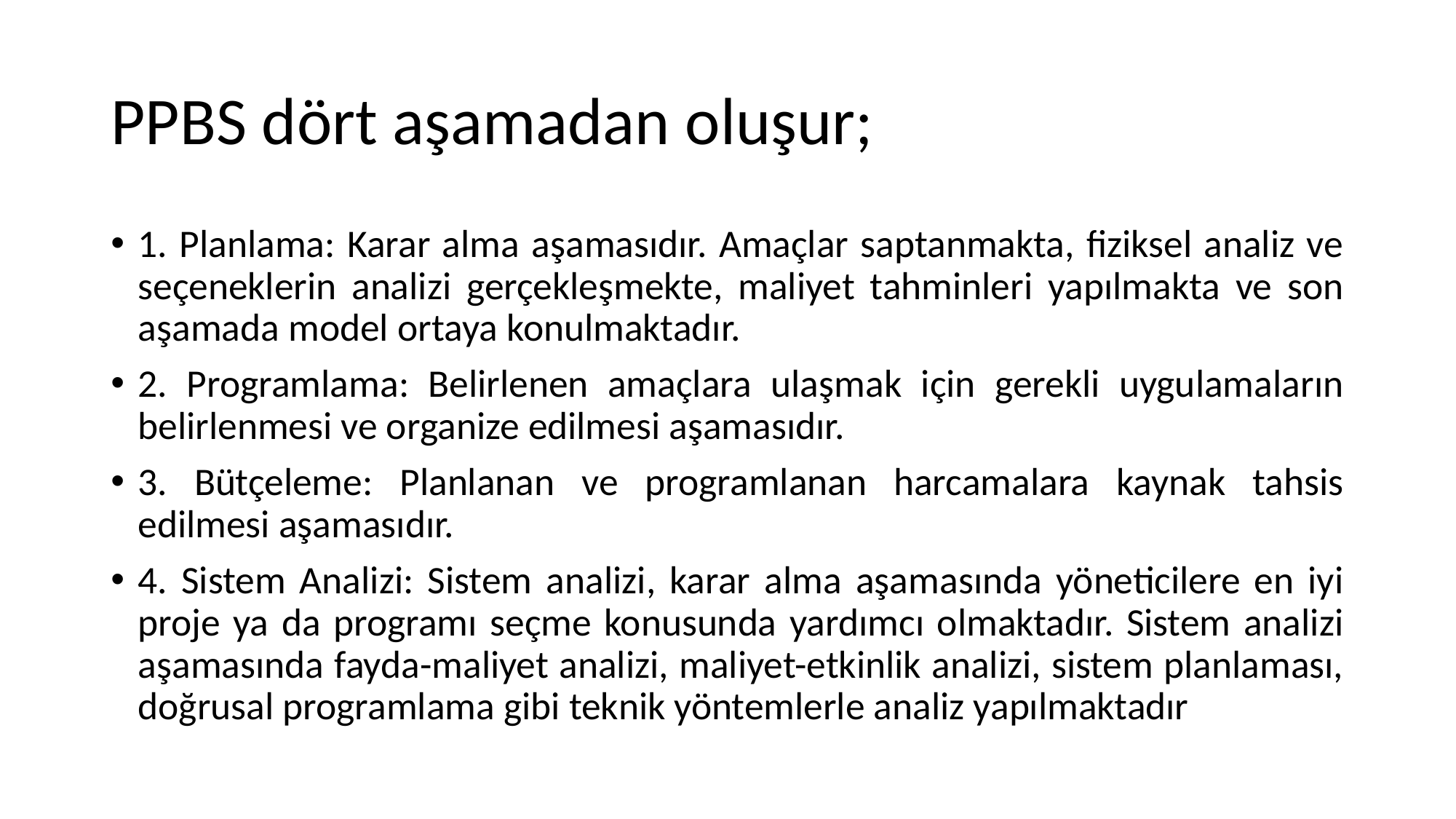

# PPBS dört aşamadan oluşur;
1. Planlama: Karar alma aşamasıdır. Amaçlar saptanmakta, fiziksel analiz ve seçeneklerin analizi gerçekleşmekte, maliyet tahminleri yapılmakta ve son aşamada model ortaya konulmaktadır.
2. Programlama: Belirlenen amaçlara ulaşmak için gerekli uygulamaların belirlenmesi ve organize edilmesi aşamasıdır.
3. Bütçeleme: Planlanan ve programlanan harcamalara kaynak tahsis edilmesi aşamasıdır.
4. Sistem Analizi: Sistem analizi, karar alma aşamasında yöneticilere en iyi proje ya da programı seçme konusunda yardımcı olmaktadır. Sistem analizi aşamasında fayda-maliyet analizi, maliyet-etkinlik analizi, sistem planlaması, doğrusal programlama gibi teknik yöntemlerle analiz yapılmaktadır